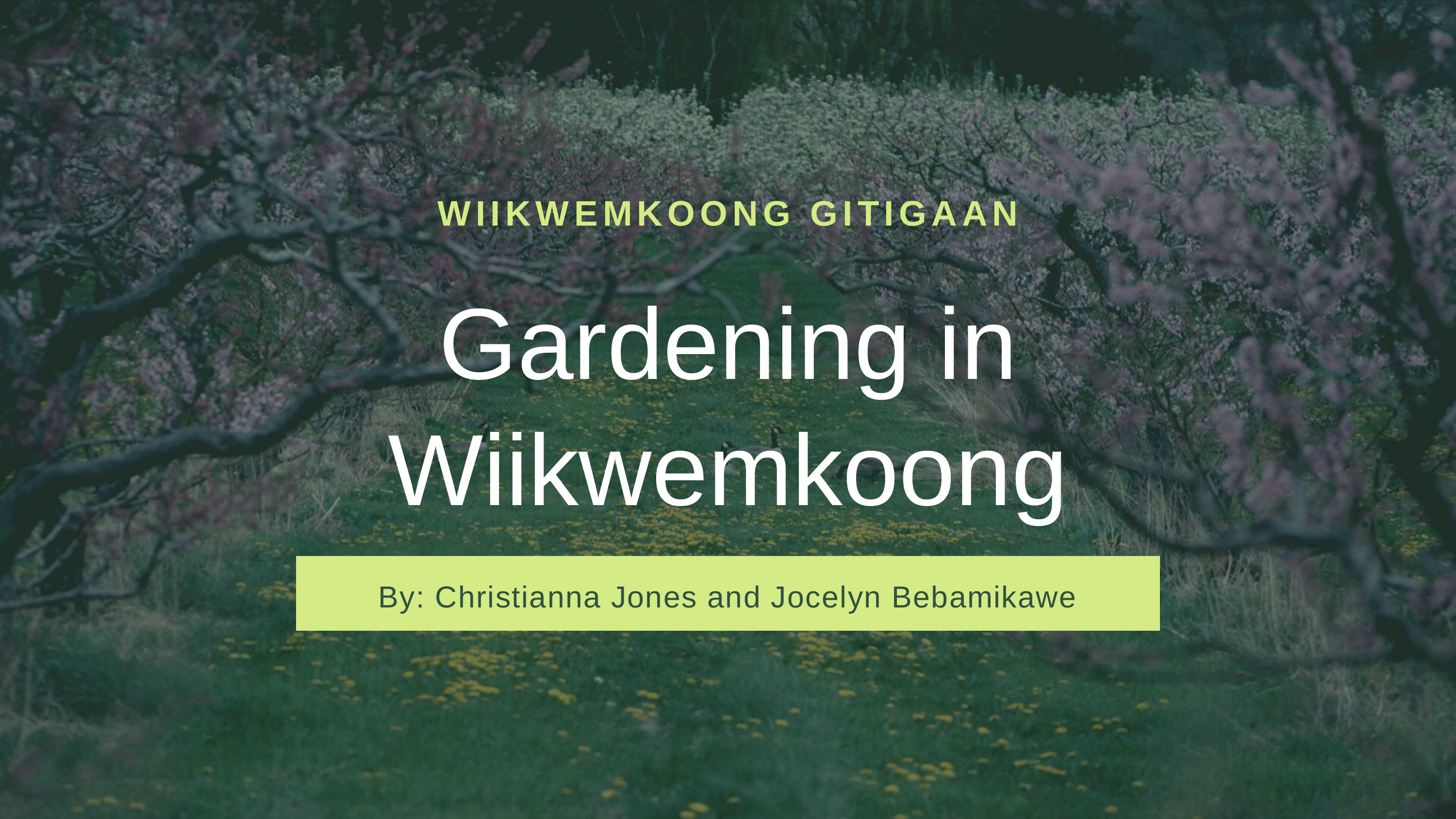

WIIKWEMKOONG GITIGAAN
Gardening in Wiikwemkoong

By: Christianna Jones and Jocelyn Bebamikawe